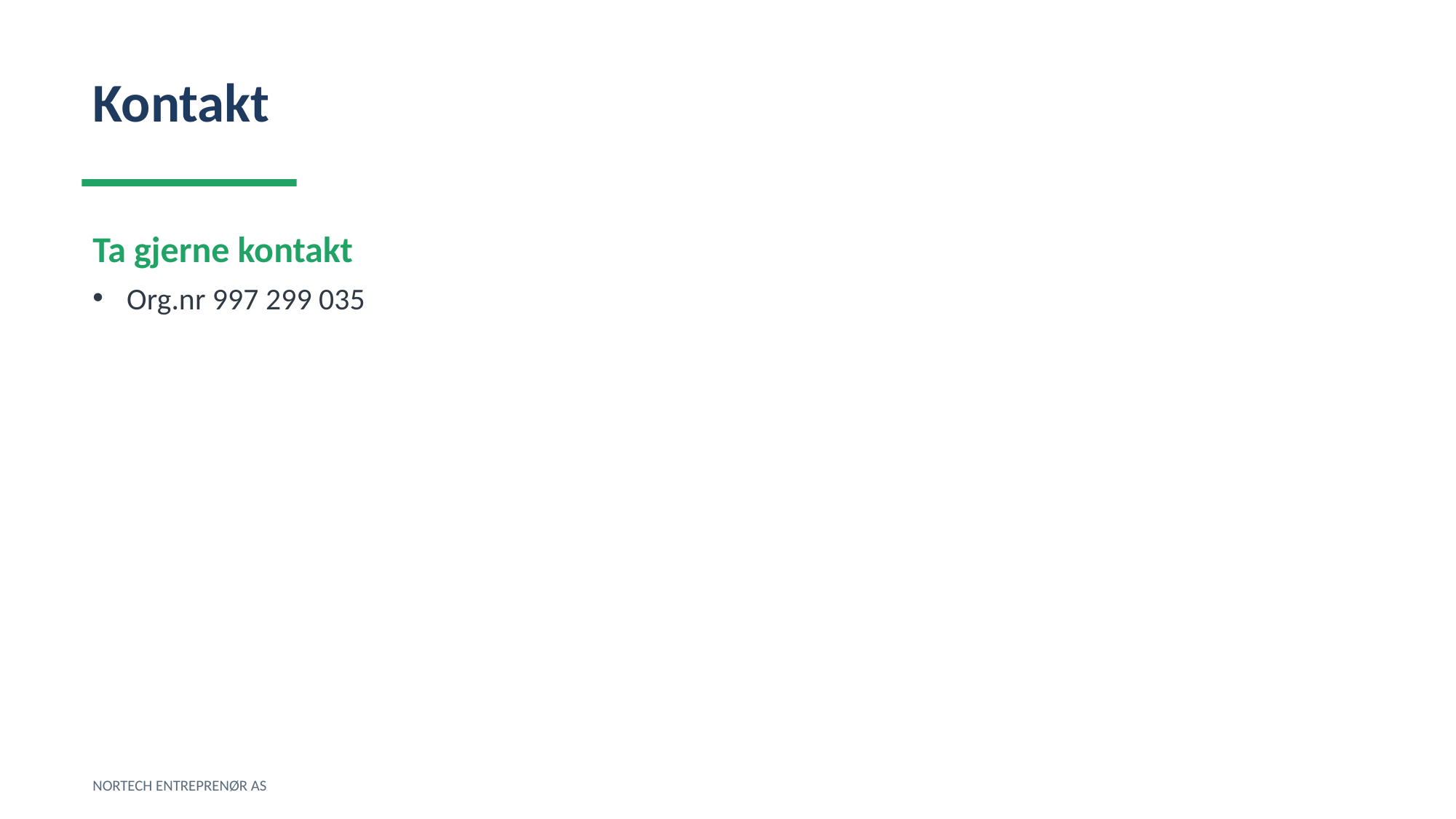

Kontakt

Ta gjerne kontakt
Org.nr 997 299 035
NORTECH ENTREPRENØR AS